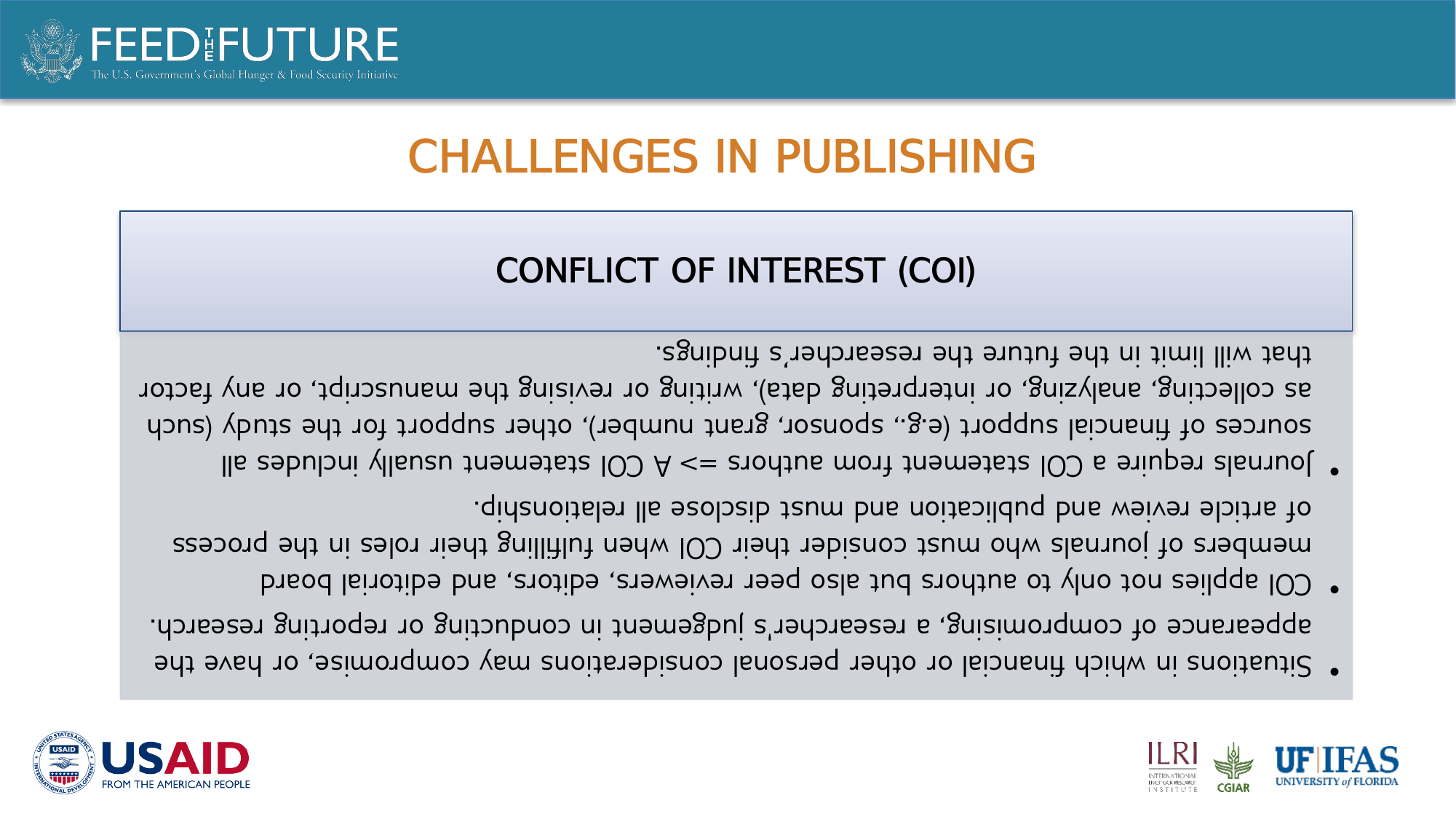

# CHALLENGES IN PUBLISHING
CONFLICT OF INTEREST (COI)
Situations in which financial or other personal considerations may compromise, or have the appearance of compromising, a researcher's judgement in conducting or reporting research.
COI applies not only to authors but also peer reviewers, editors, and editorial board members of journals who must consider their COI when fulfilling their roles in the process of article review and publication and must disclose all relationship.
Journals require a COI statement from authors => A COI statement usually includes all sources of financial support (e.g., sponsor, grant number), other support for the study (such as collecting, analyzing, or interpreting data), writing or revising the manuscript, or any factor that will limit in the future the researcher’s findings.